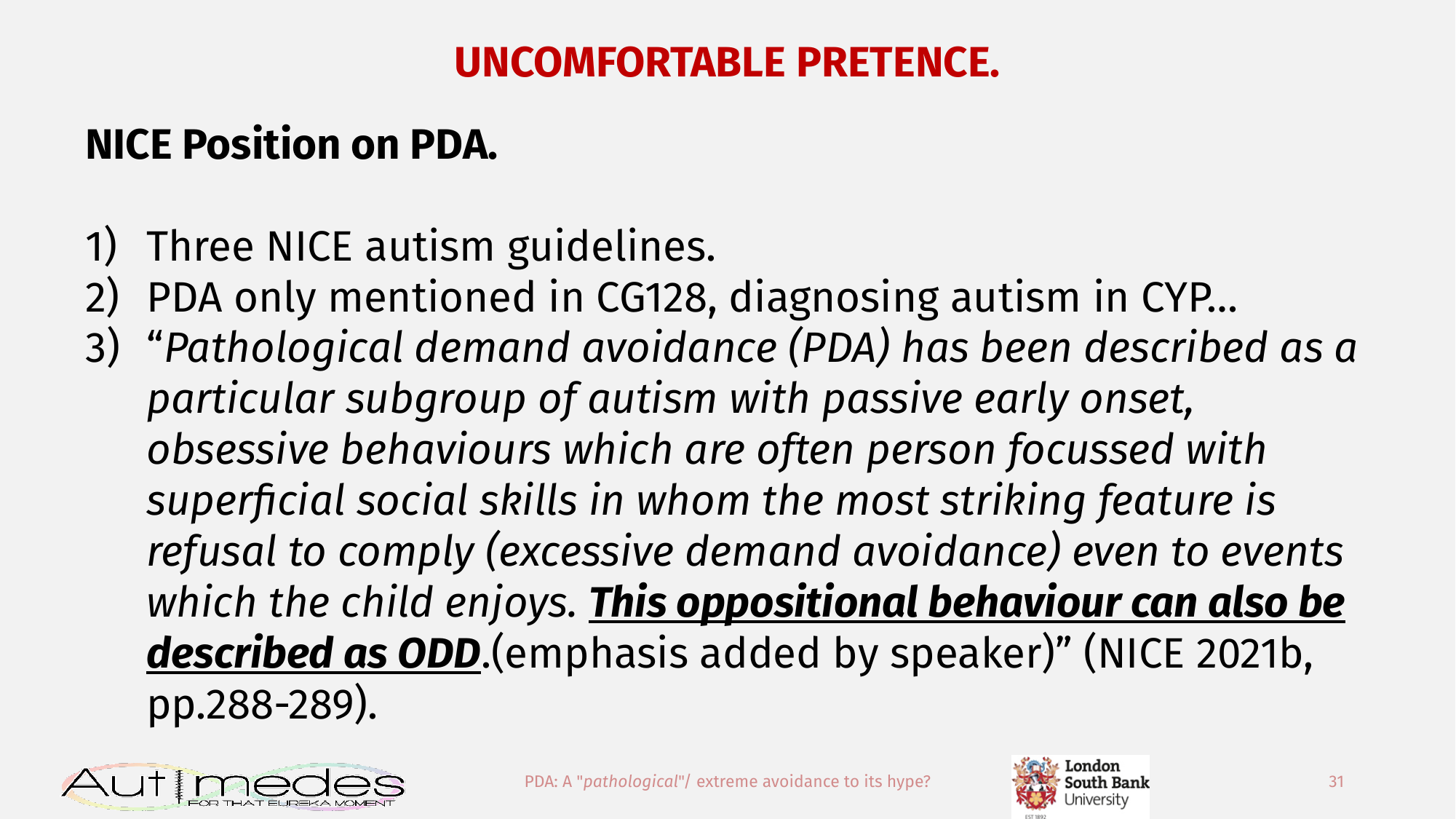

UNCOMFORTABLE PRETENCE.
NICE Position on PDA.

Three NICE autism guidelines.
PDA only mentioned in CG128, diagnosing autism in CYP…
“Pathological demand avoidance (PDA) has been described as a particular subgroup of autism with passive early onset, obsessive behaviours which are often person focussed with superficial social skills in whom the most striking feature is refusal to comply (excessive demand avoidance) even to events which the child enjoys. This oppositional behaviour can also be described as ODD.(emphasis added by speaker)” (NICE 2021b, pp.288-289).
PDA: A "pathological"/ extreme avoidance to its hype?
31